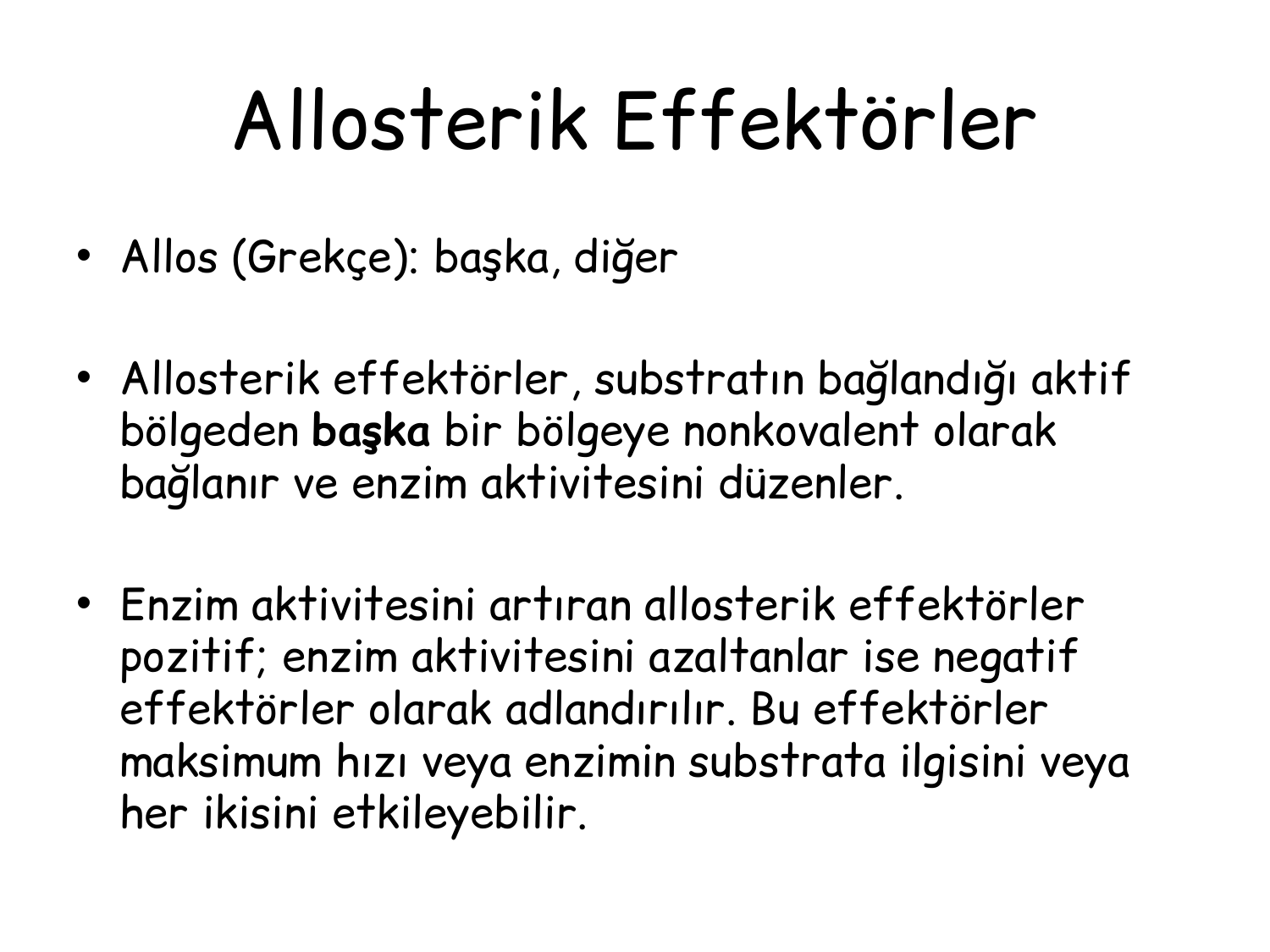

# Allosterik Effektörler
Allos (Grekçe): başka, diğer

Allosterik effektörler, substratın bağlandığı aktif bölgeden başka bir bölgeye nonkovalent olarak bağlanır ve enzim aktivitesini düzenler.

Enzim aktivitesini artıran allosterik effektörler pozitif; enzim aktivitesini azaltanlar ise negatif effektörler olarak adlandırılır. Bu effektörler maksimum hızı veya enzimin substrata ilgisini veya her ikisini etkileyebilir.